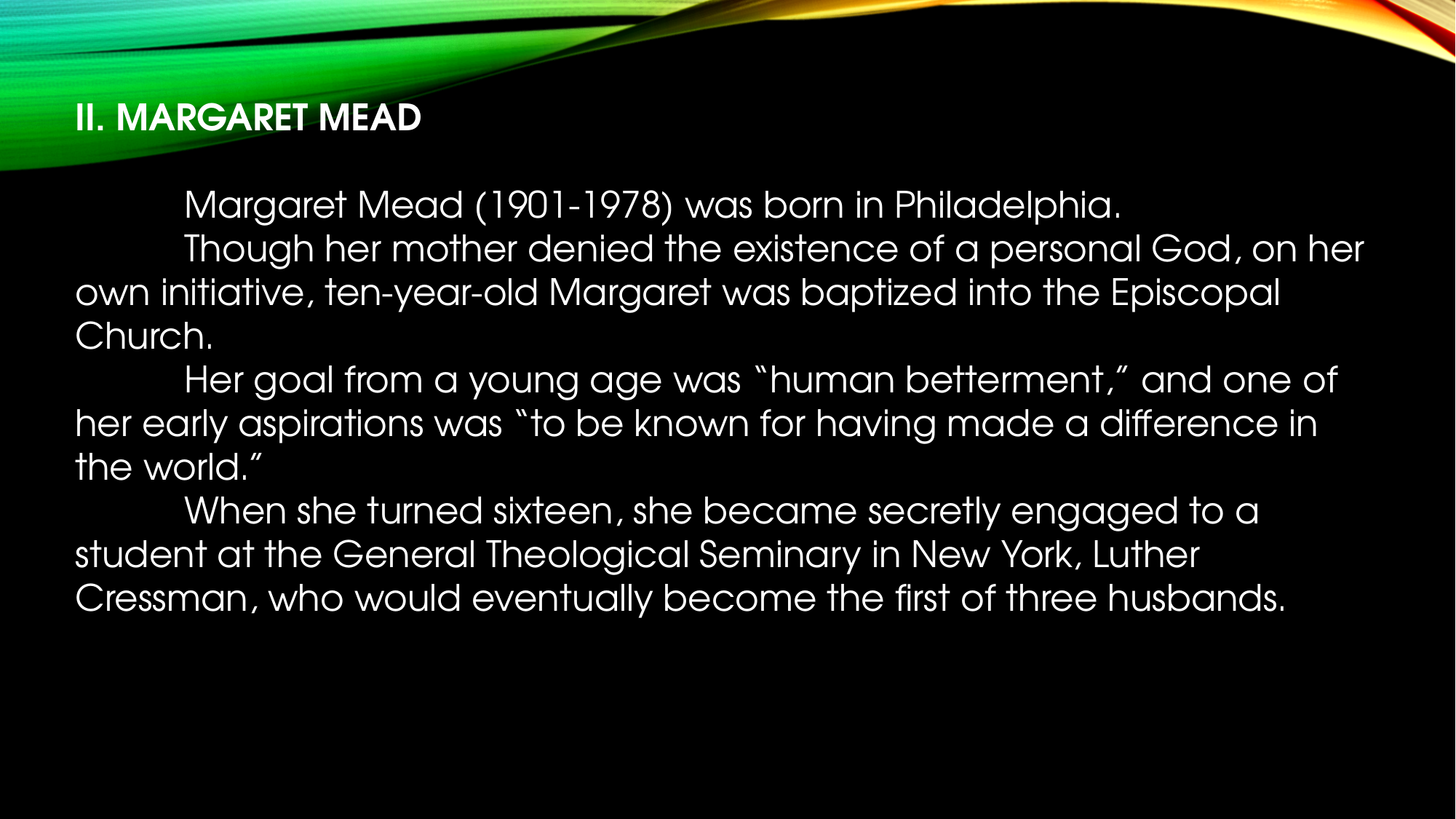

II. MARGARET MEAD

	Margaret Mead (1901-1978) was born in Philadelphia.
	Though her mother denied the existence of a personal God, on her own initiative, ten-year-old Margaret was baptized into the Episcopal Church.
	Her goal from a young age was “human betterment,” and one of her early aspirations was “to be known for having made a difference in the world.”
	When she turned sixteen, she became secretly engaged to a student at the General Theological Seminary in New York, Luther Cressman, who would eventually become the first of three husbands.